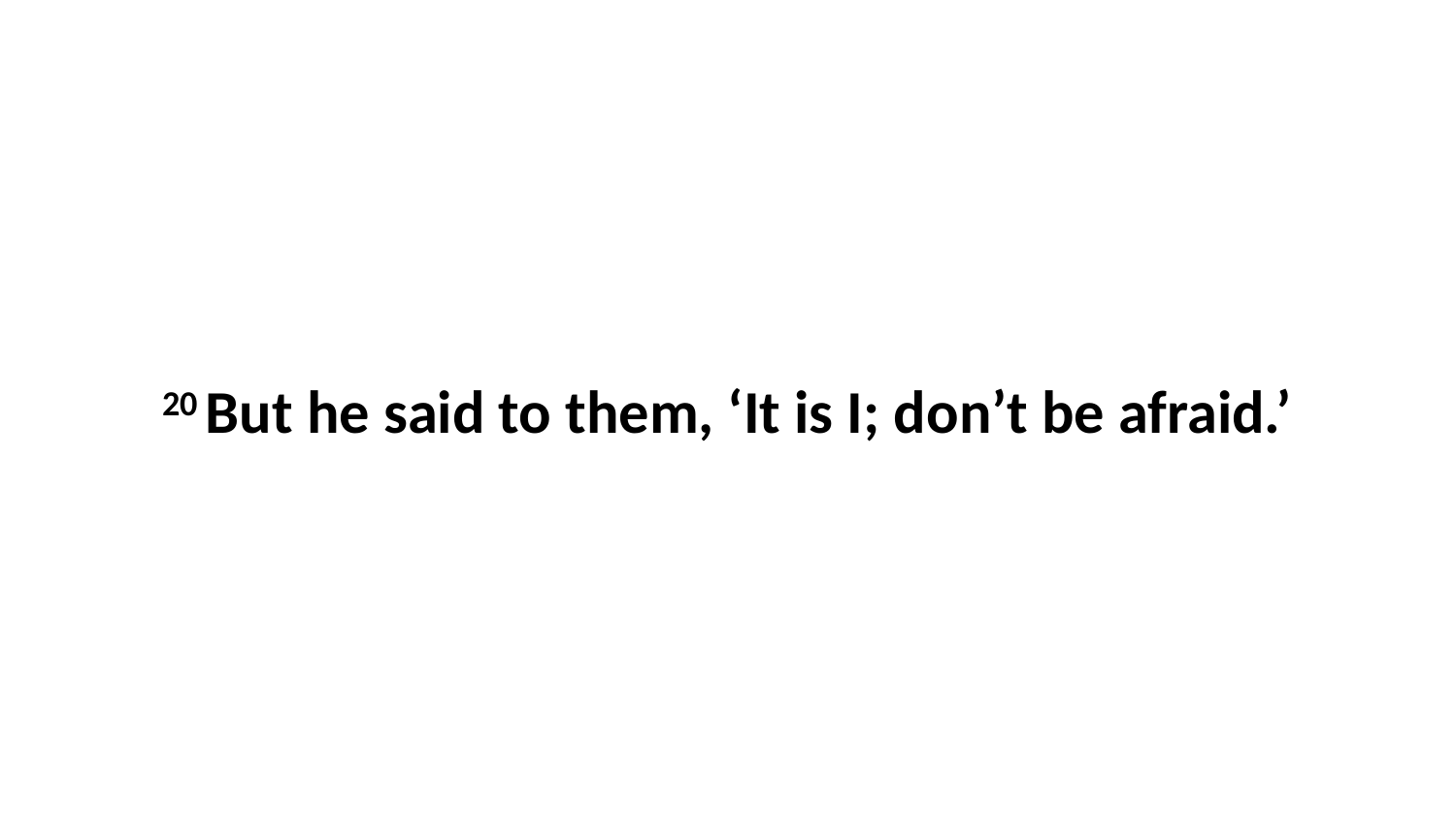

20 But he said to them, ‘It is I; don’t be afraid.’